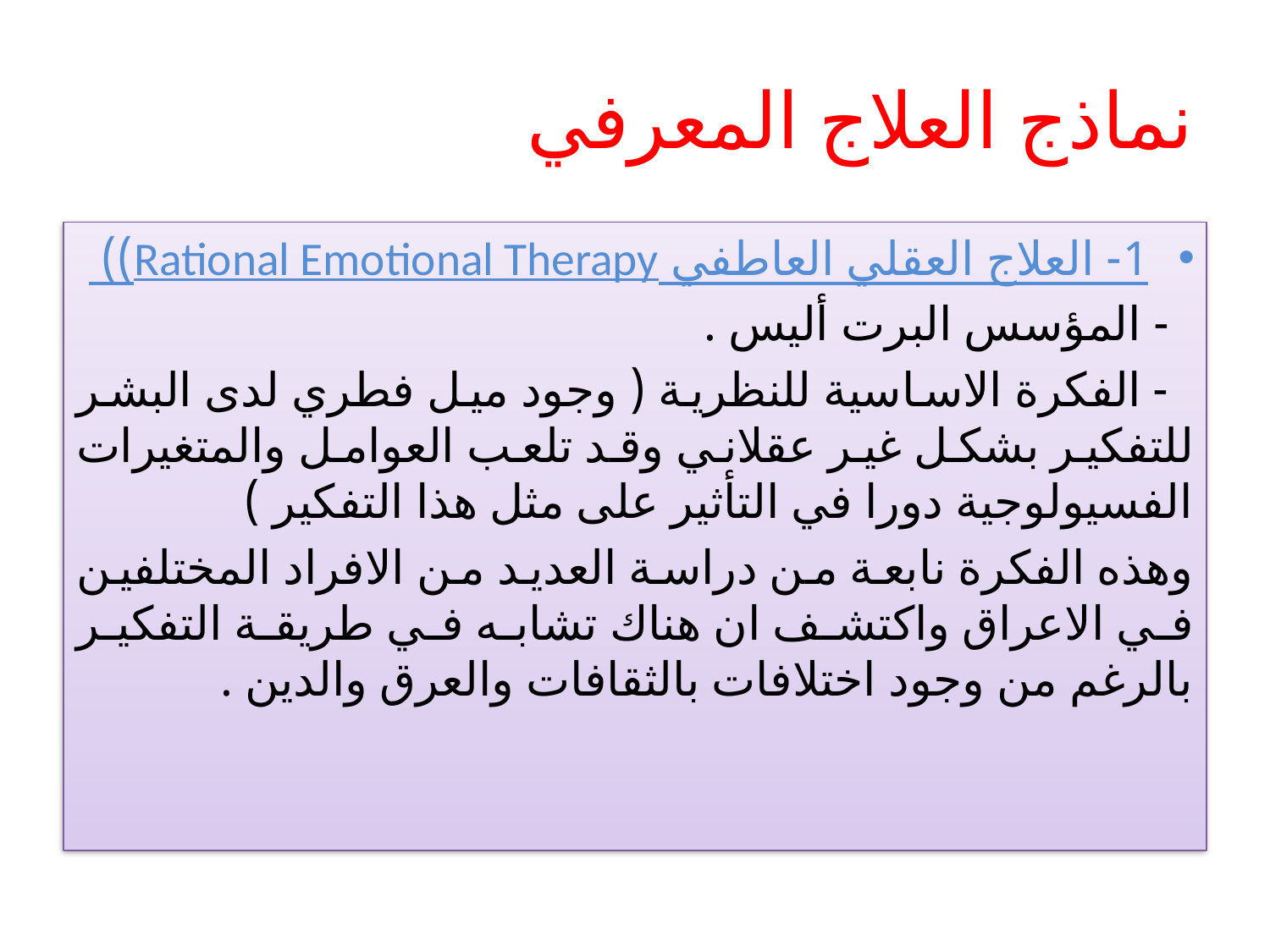

# نماذج العلاج المعرفي
1- العلاج العقلي العاطفي Rational Emotional Therapy))
  - المؤسس البرت أليس .
  - الفكرة الاساسية للنظرية ( وجود ميل فطري لدى البشر للتفكير بشكل غير عقلاني وقد تلعب العوامل والمتغيرات الفسيولوجية دورا في التأثير على مثل هذا التفكير )
وهذه الفكرة نابعة من دراسة العديد من الافراد المختلفين في الاعراق واكتشف ان هناك تشابه في طريقة التفكير بالرغم من وجود اختلافات بالثقافات والعرق والدين .